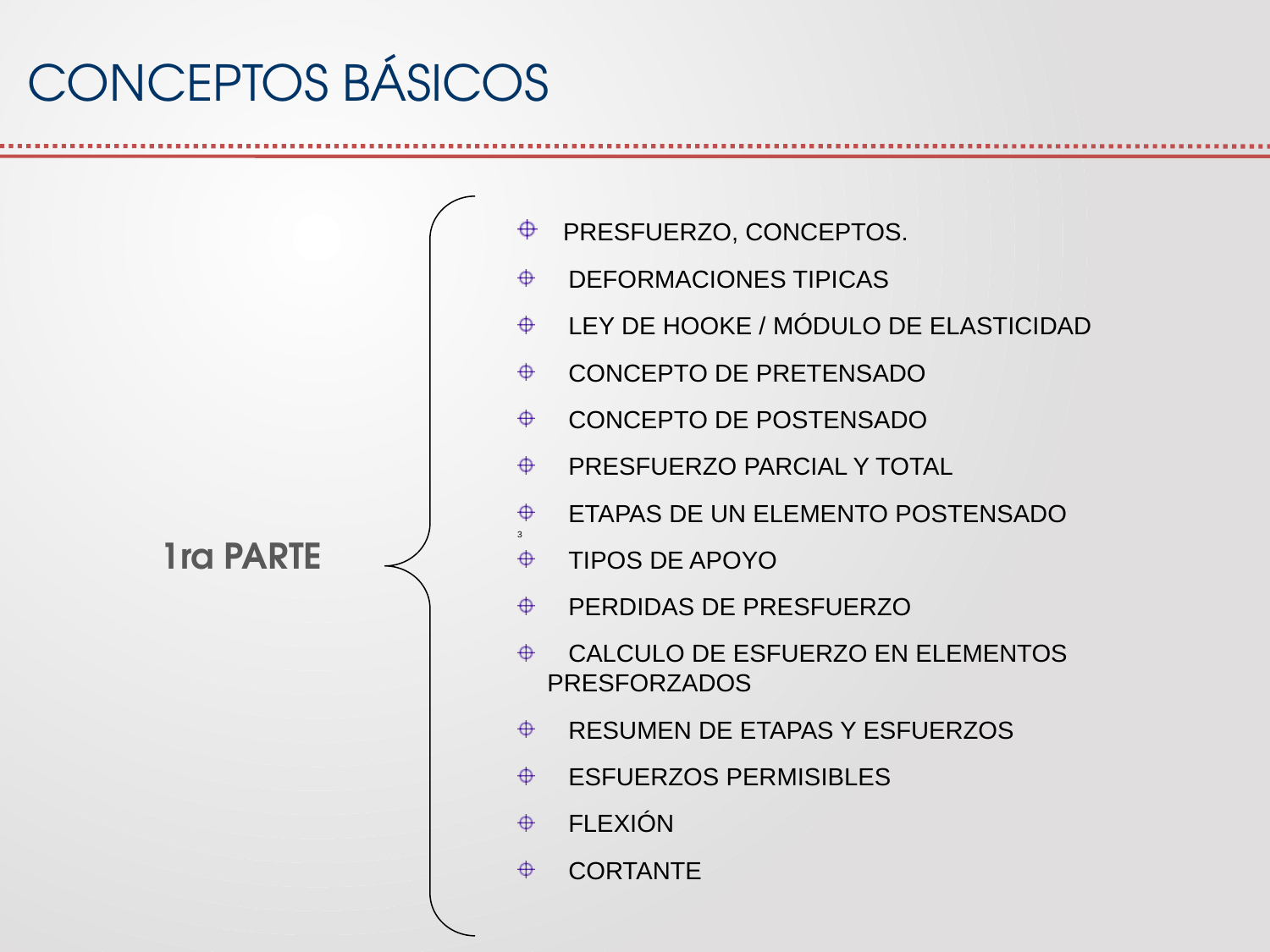

# CONCEPTOS BÁSICOS

  PRESFUERZO, CONCEPTOS.

   DEFORMACIONES TIPICAS

   LEY DE HOOKE / MÓDULO DE ELASTICIDAD

   CONCEPTO DE PRETENSADO

   CONCEPTO DE POSTENSADO

   PRESFUERZO PARCIAL Y TOTAL

   ETAPAS DE UN ELEMENTO POSTENSADO
3
   TIPOS DE APOYO

   PERDIDAS DE PRESFUERZO

   CALCULO DE ESFUERZO EN ELEMENTOS PRESFORZADOS

   RESUMEN DE ETAPAS Y ESFUERZOS

   ESFUERZOS PERMISIBLES

   FLEXIÓN

   CORTANTE
1ra PARTE